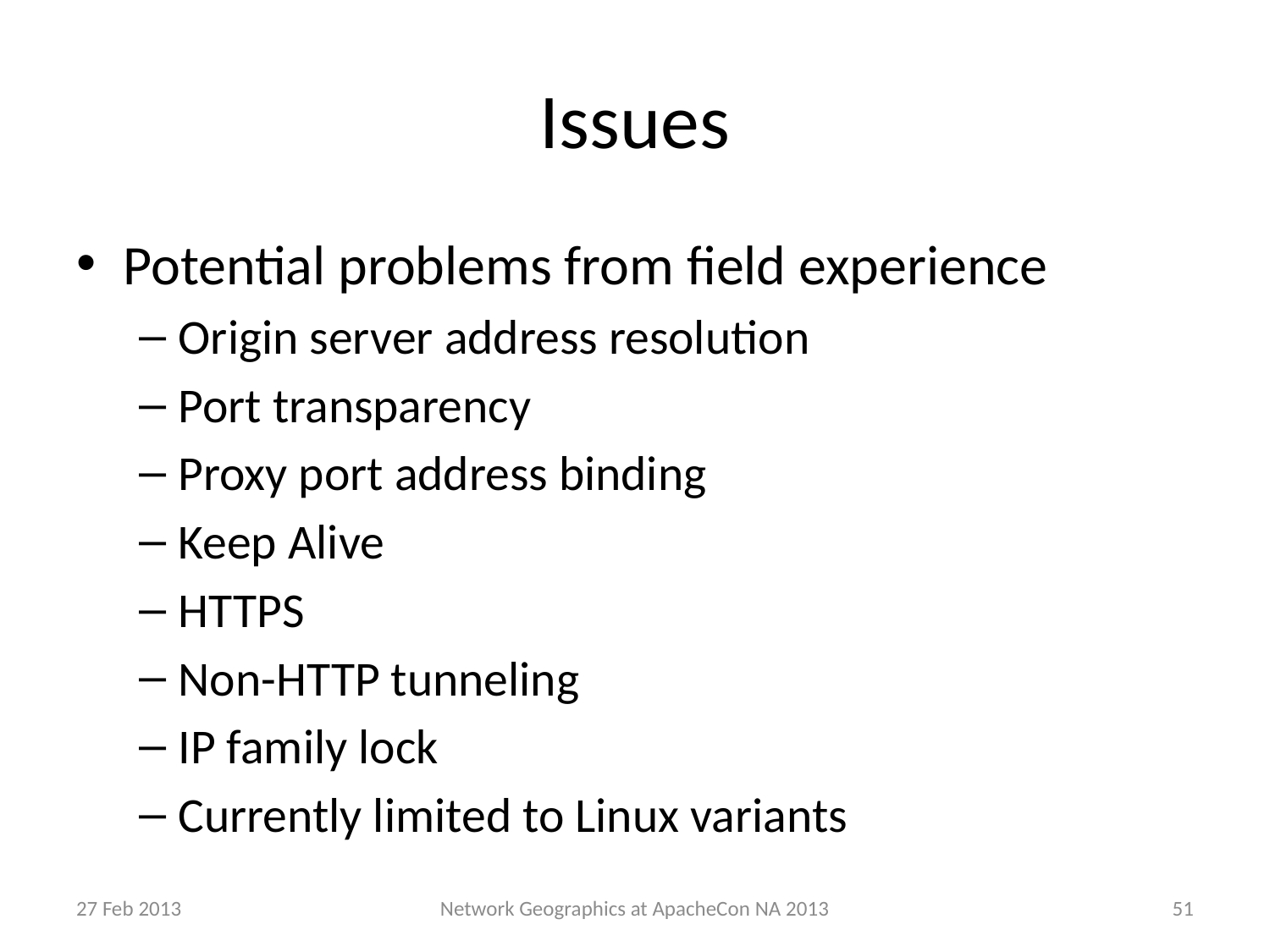

# Issues
Potential problems from field experience
Origin server address resolution
Port transparency
Proxy port address binding
Keep Alive
HTTPS
Non-HTTP tunneling
IP family lock
Currently limited to Linux variants
27 Feb 2013
51
Network Geographics at ApacheCon NA 2013